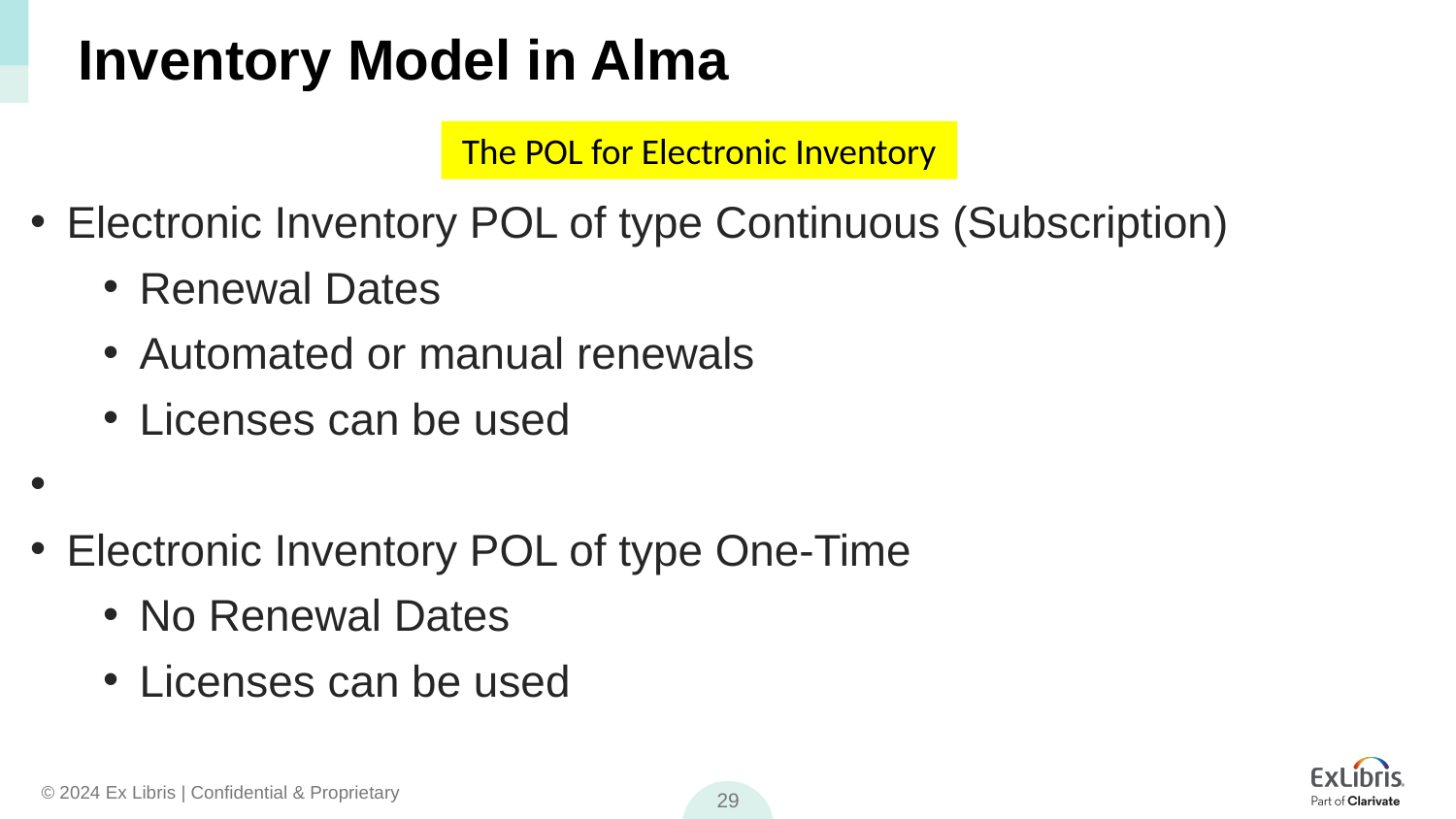

# Inventory Model in Alma
The POL for Electronic Inventory
Electronic Inventory POL of type Continuous (Subscription​)
Renewal Dates​
Automated or manual renewals​
Licenses can be used​
​
Electronic Inventory POL of type One-Time​
No Renewal Dates​
Licenses can be used​
29